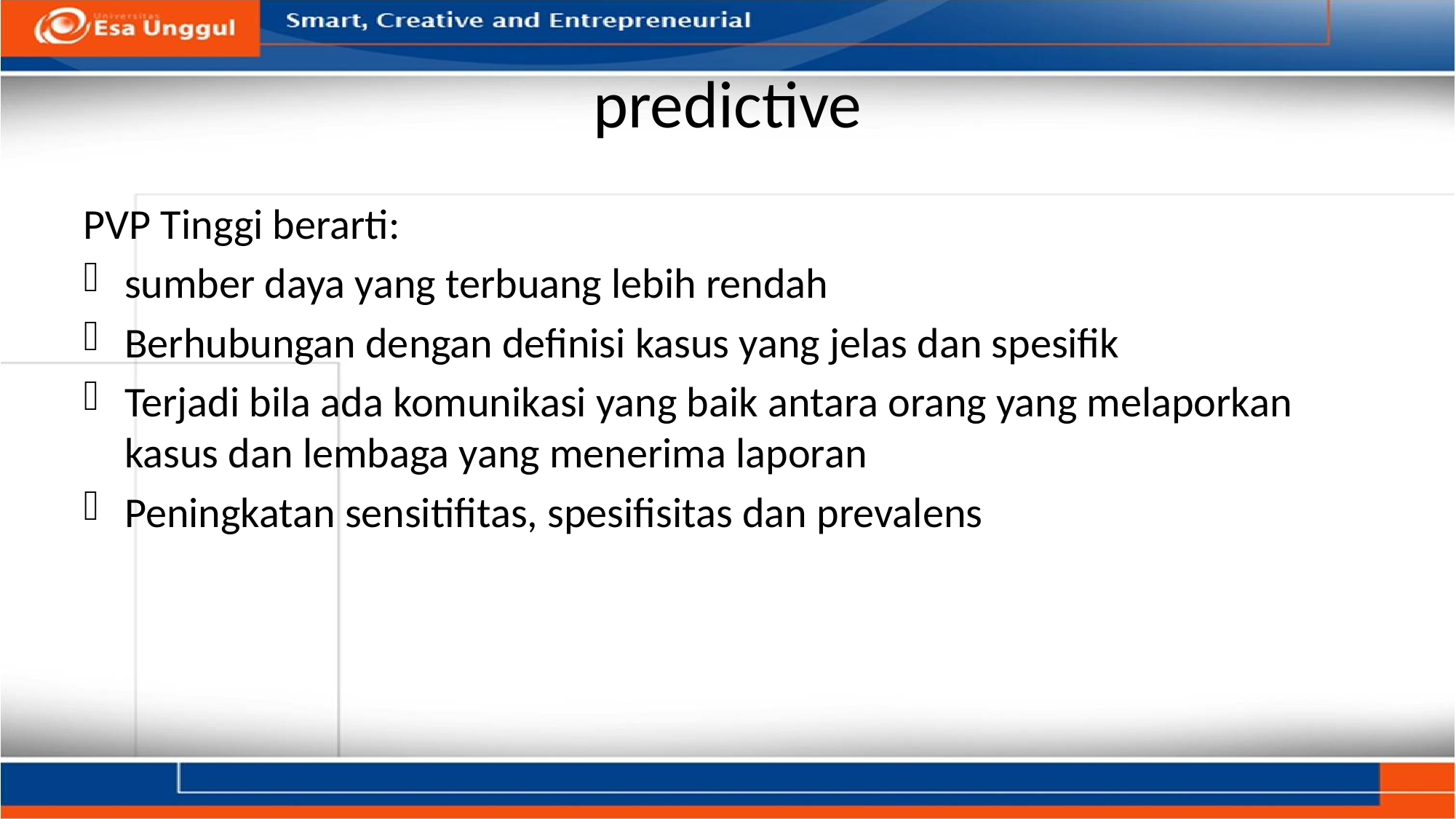

# predictive
PVP Tinggi berarti:
sumber daya yang terbuang lebih rendah
Berhubungan dengan definisi kasus yang jelas dan spesifik
Terjadi bila ada komunikasi yang baik antara orang yang melaporkan kasus dan lembaga yang menerima laporan
Peningkatan sensitifitas, spesifisitas dan prevalens